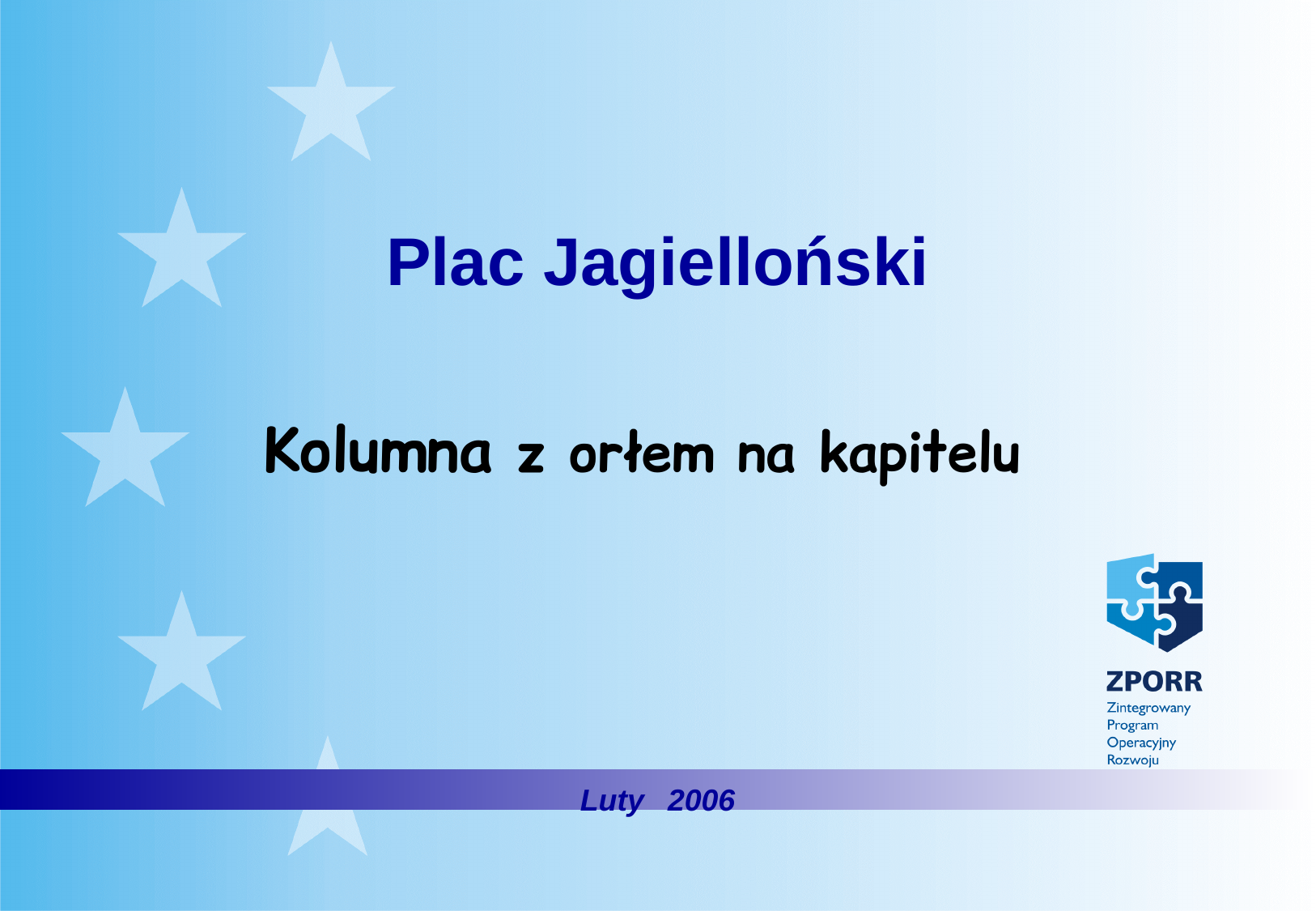

# Plac Jagielloński
Kolumna z orłem na kapitelu
Luty  2006